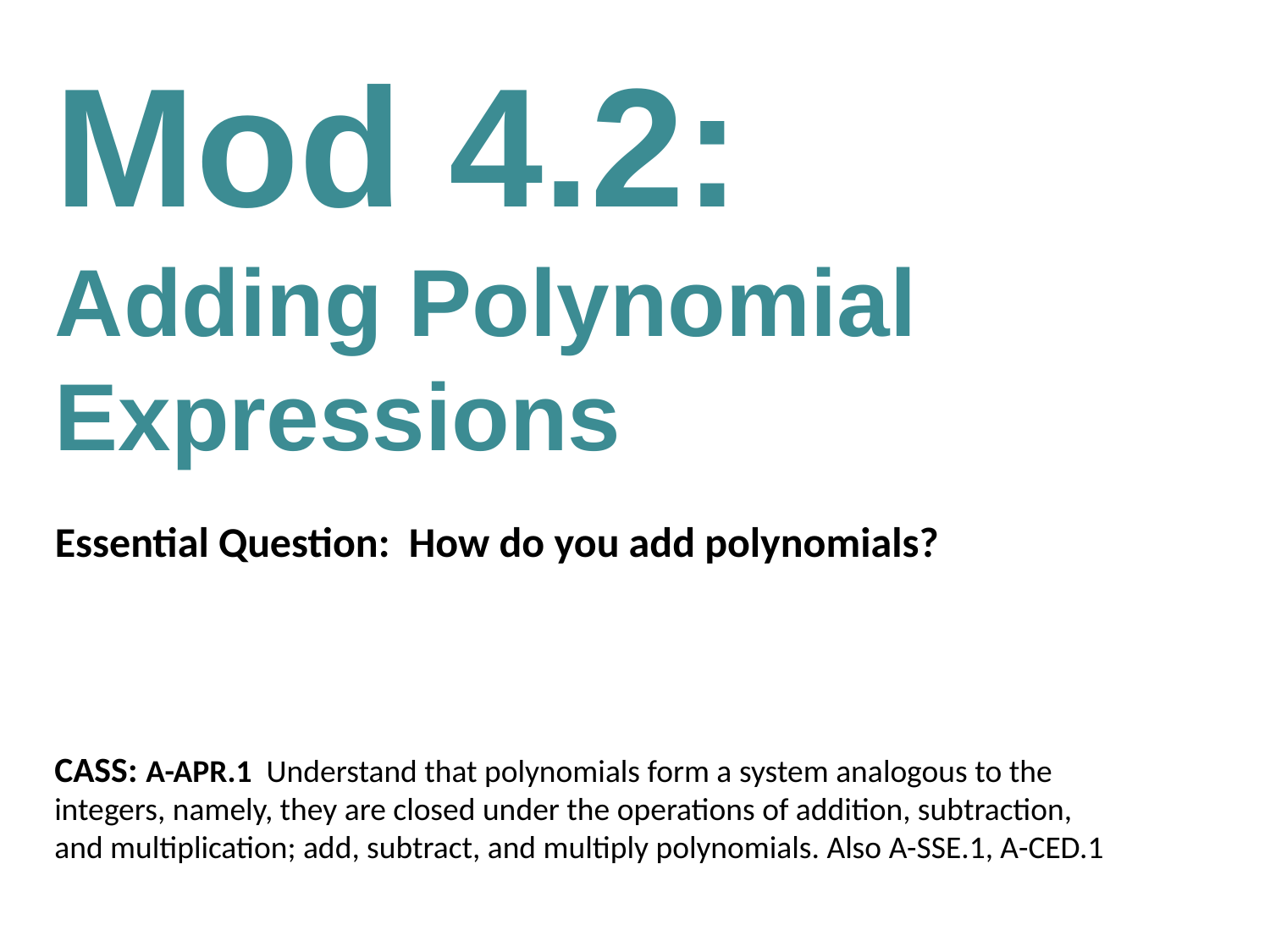

Mod 4.2:
Adding Polynomial Expressions
Essential Question:  How do you add polynomials?

CASS: A-APR.1  Understand that polynomials form a system analogous to the integers, namely, they are closed under the operations of addition, subtraction, and multiplication; add, subtract, and multiply polynomials. Also A-SSE.1, A-CED.1